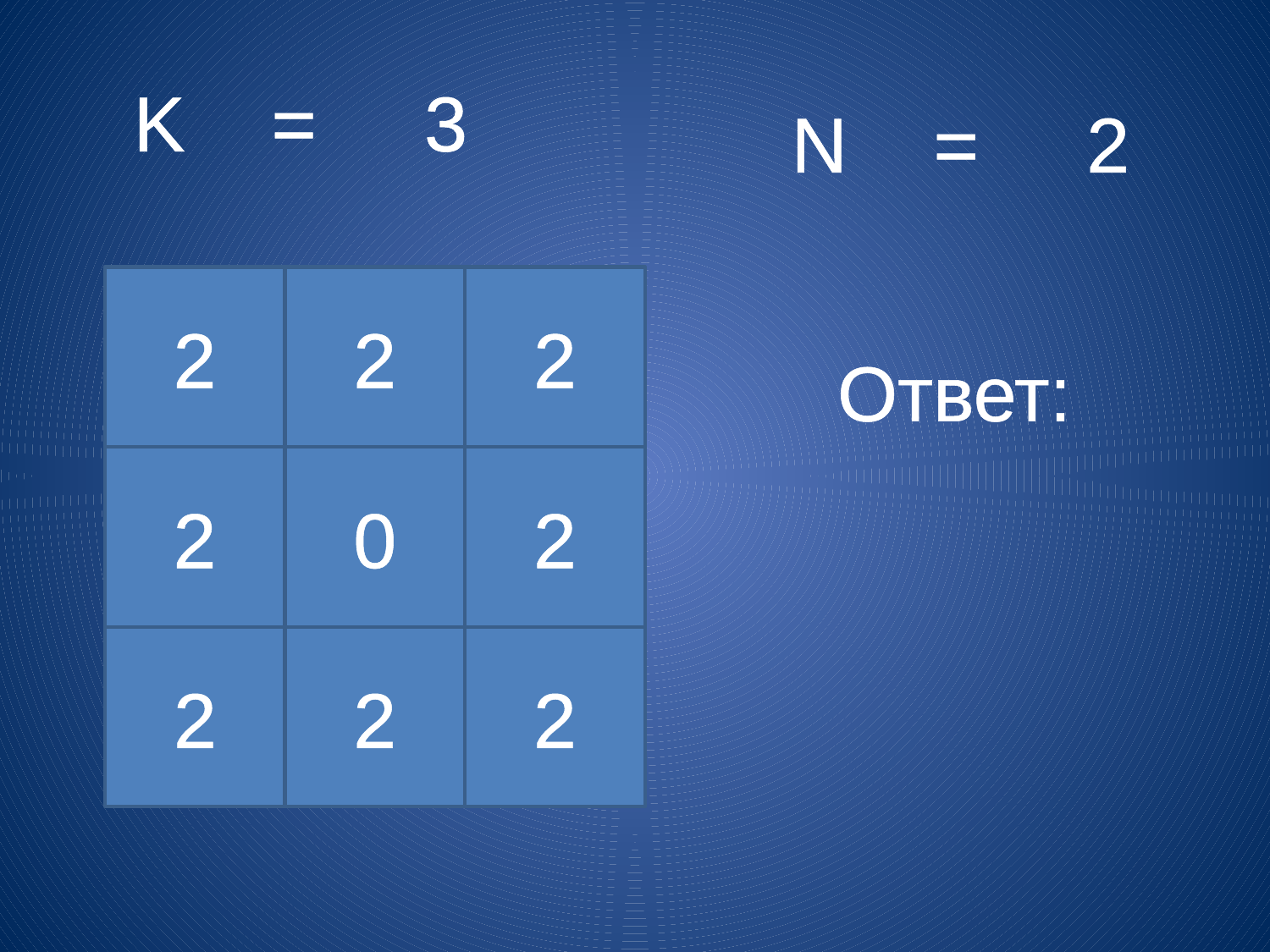

# K    =     3
N    =     2
2
2
2
Ответ:
2
0
2
2
2
2